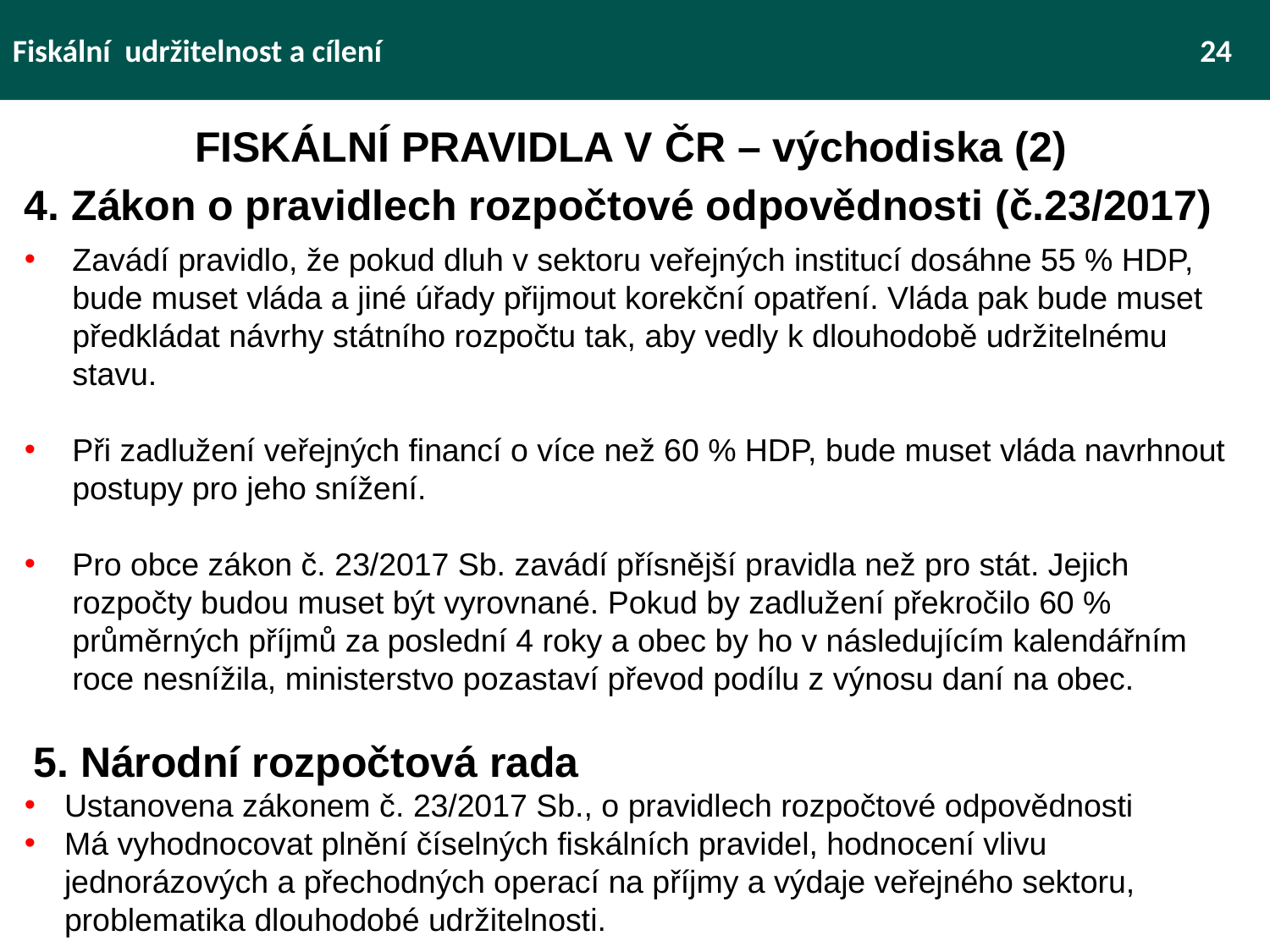

Fiskální  udržitelnost a cílení 							     24
FISKÁLNÍ PRAVIDLA V ČR – východiska (2)
4. Zákon o pravidlech rozpočtové odpovědnosti (č.23/2017)
Zavádí pravidlo, že pokud dluh v sektoru veřejných institucí dosáhne 55 % HDP, bude muset vláda a jiné úřady přijmout korekční opatření. Vláda pak bude muset předkládat návrhy státního rozpočtu tak, aby vedly k dlouhodobě udržitelnému stavu.

Při zadlužení veřejných financí o více než 60 % HDP, bude muset vláda navrhnout postupy pro jeho snížení.

Pro obce zákon č. 23/2017 Sb. zavádí přísnější pravidla než pro stát. Jejich rozpočty budou muset být vyrovnané. Pokud by zadlužení překročilo 60 % průměrných příjmů za poslední 4 roky a obec by ho v následujícím kalendářním roce nesnížila, ministerstvo pozastaví převod podílu z výnosu daní na obec.

 5. Národní rozpočtová rada
Ustanovena zákonem č. 23/2017 Sb., o pravidlech rozpočtové odpovědnosti
Má vyhodnocovat plnění číselných fiskálních pravidel, hodnocení vlivu jednorázových a přechodných operací na příjmy a výdaje veřejného sektoru, problematika dlouhodobé udržitelnosti.